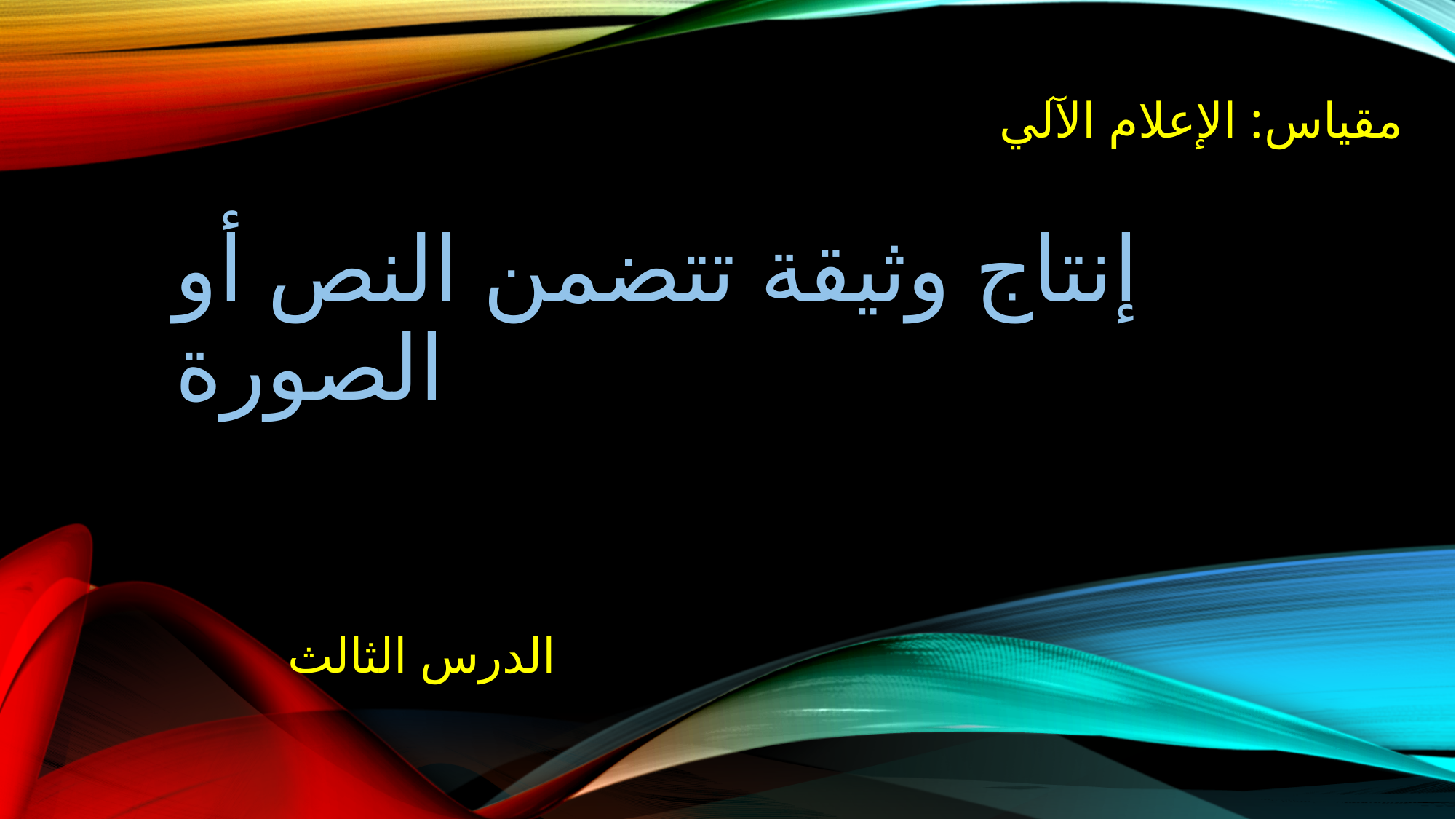

مقياس: الإعلام الآلي
# إنتاج وثيقة تتضمن النص أو الصورة
الدرس الثالث